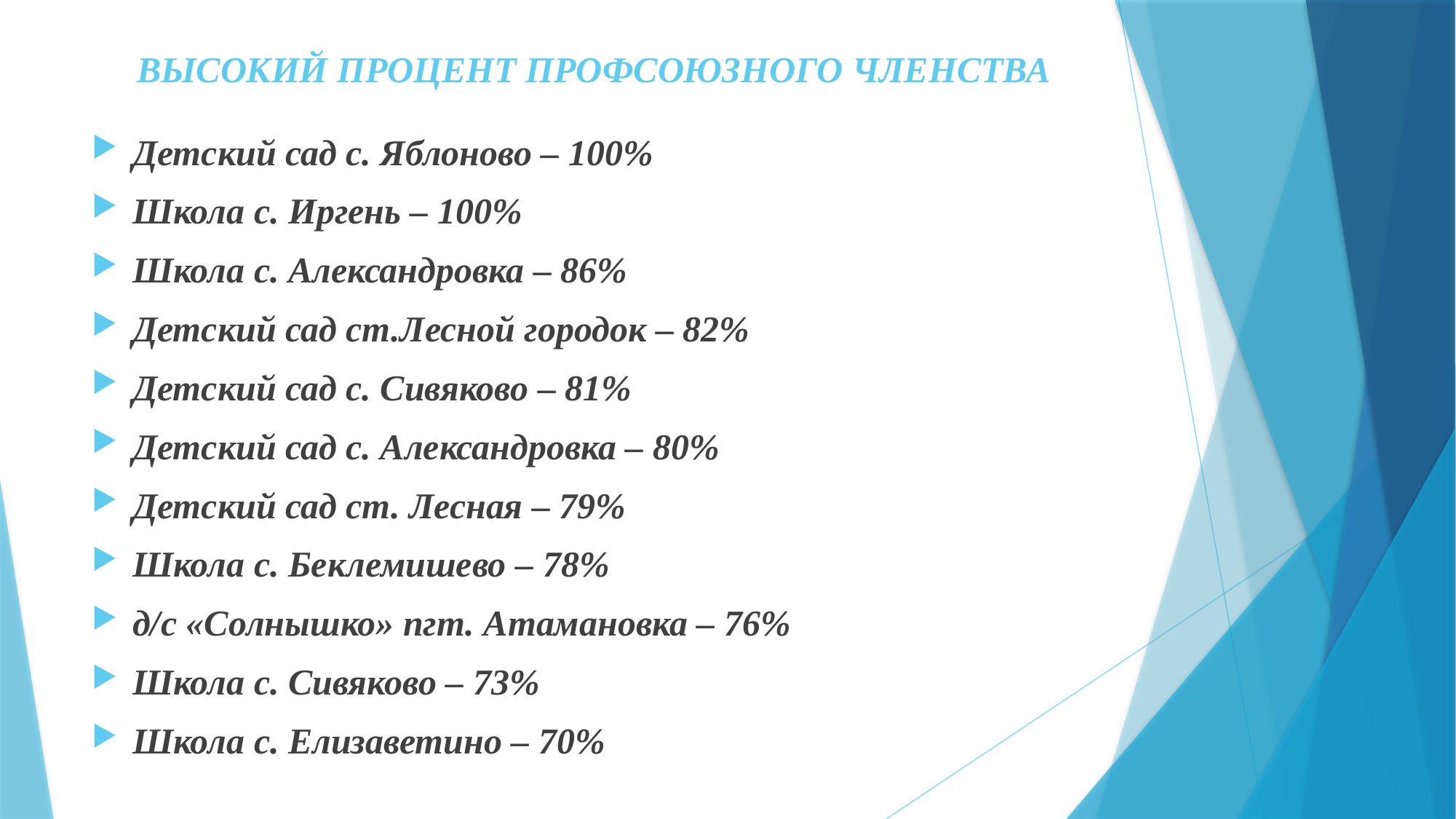

# ВЫСОКИЙ ПРОЦЕНТ ПРОФСОЮЗНОГО ЧЛЕНСТВА
Детский сад с. Яблоново – 100%
Школа с. Иргень – 100%
Школа с. Александровка – 86%
Детский сад ст.Лесной городок – 82%
Детский сад с. Сивяково – 81%
Детский сад с. Александровка – 80%
Детский сад ст. Лесная – 79%
Школа с. Беклемишево – 78%
д/с «Солнышко» пгт. Атамановка – 76%
Школа с. Сивяково – 73%
Школа с. Елизаветино – 70%